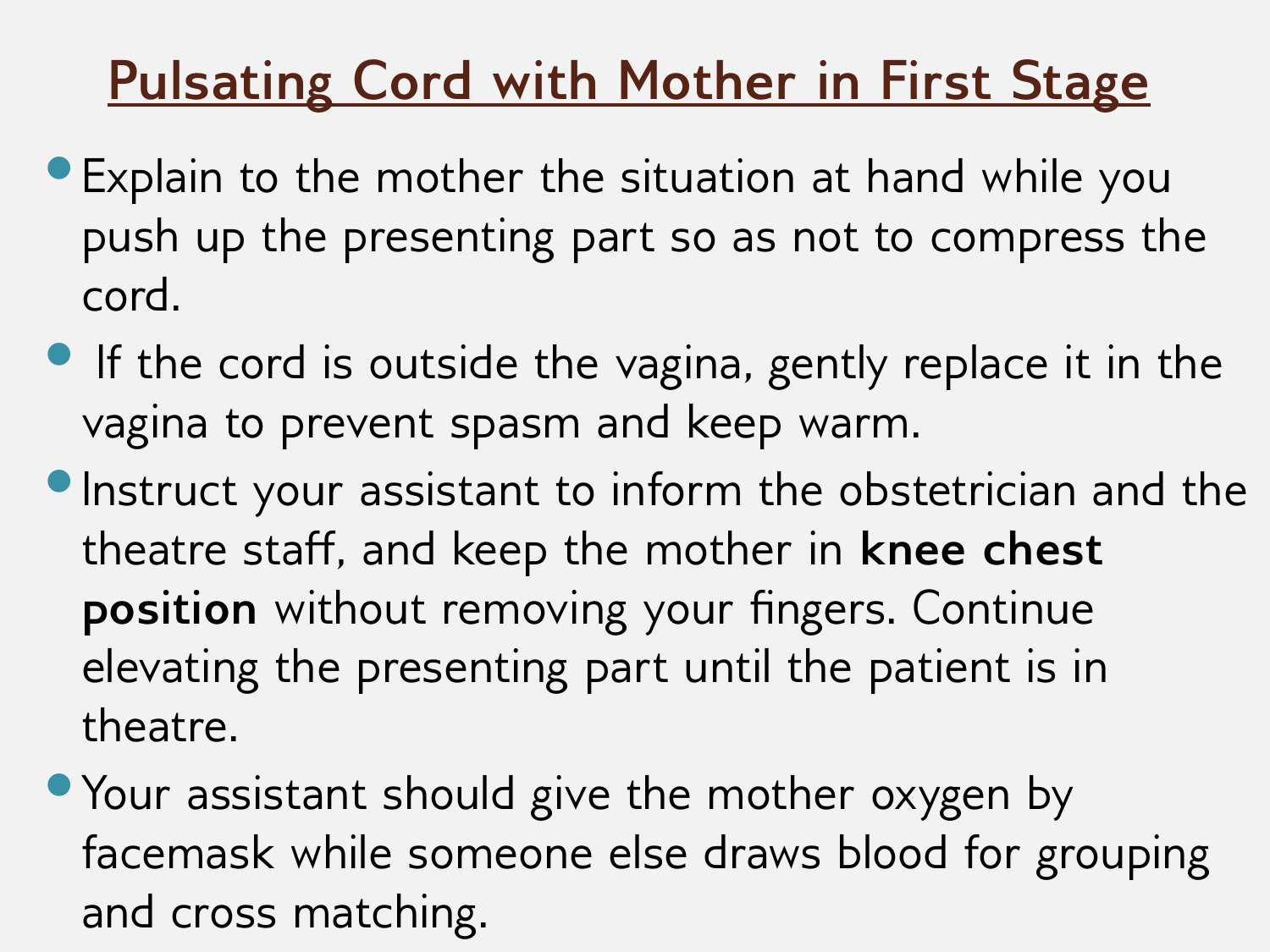

# Pulsating Cord with Mother in First Stage
Explain to the mother the situation at hand while you push up the presenting part so as not to compress the cord.
 If the cord is outside the vagina, gently replace it in the vagina to prevent spasm and keep warm.
Instruct your assistant to inform the obstetrician and the theatre staff, and keep the mother in knee chest position without removing your fingers. Continue elevating the presenting part until the patient is in theatre.
Your assistant should give the mother oxygen by facemask while someone else draws blood for grouping and cross matching.